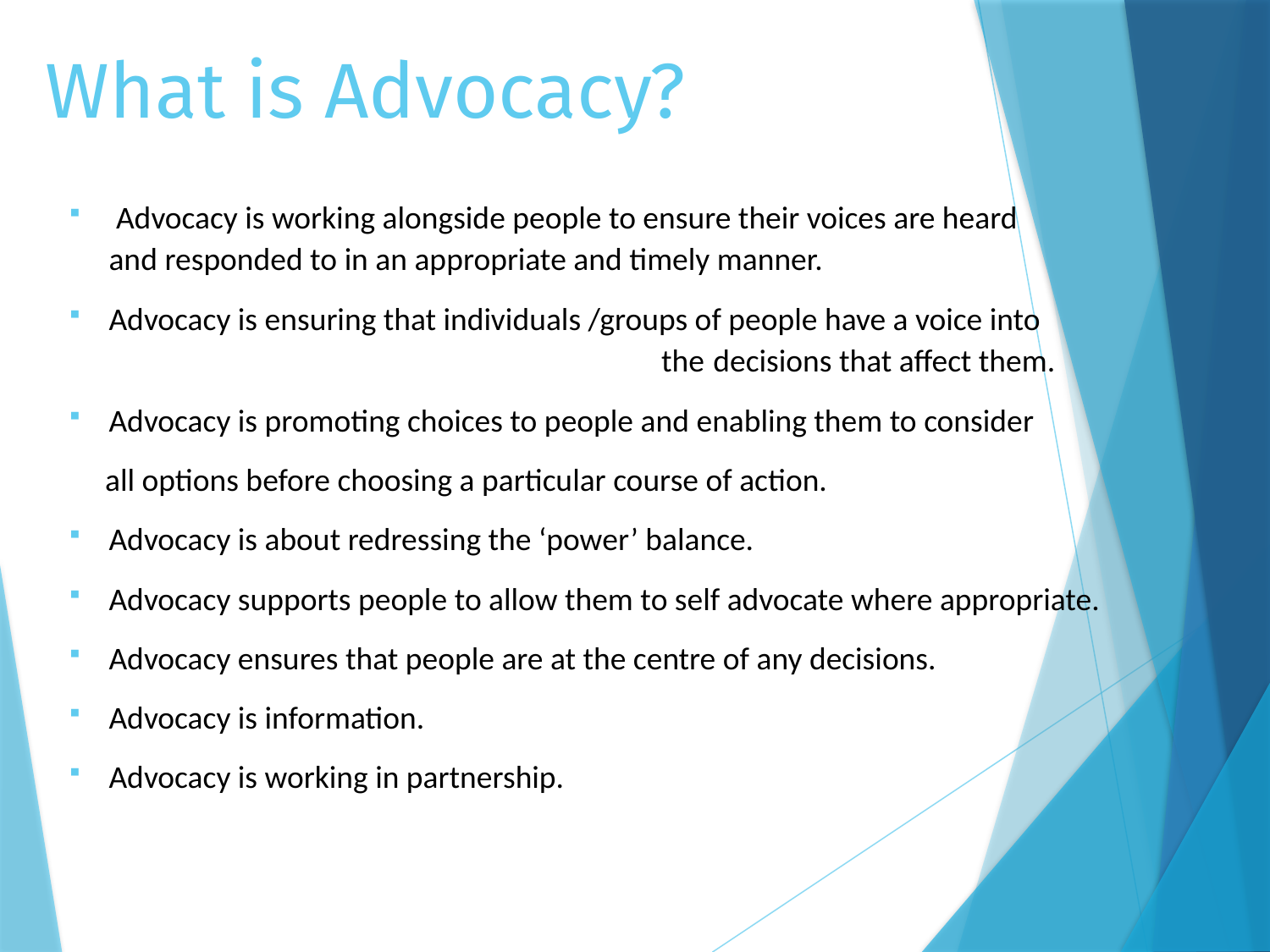

# What is Advocacy?
 Advocacy is working alongside people to ensure their voices are heard        and responded to in an appropriate and timely manner.​
Advocacy is ensuring that individuals /groups of people have a voice into                                                                                        the decisions that affect them.​
Advocacy is promoting choices to people and enabling them to consider
     all options before choosing a particular course of action.​
Advocacy is about redressing the ‘power’ balance.​
Advocacy supports people to allow them to self advocate where appropriate.​
Advocacy ensures that people are at the centre of any decisions.​
Advocacy is information.​
Advocacy is working in partnership.